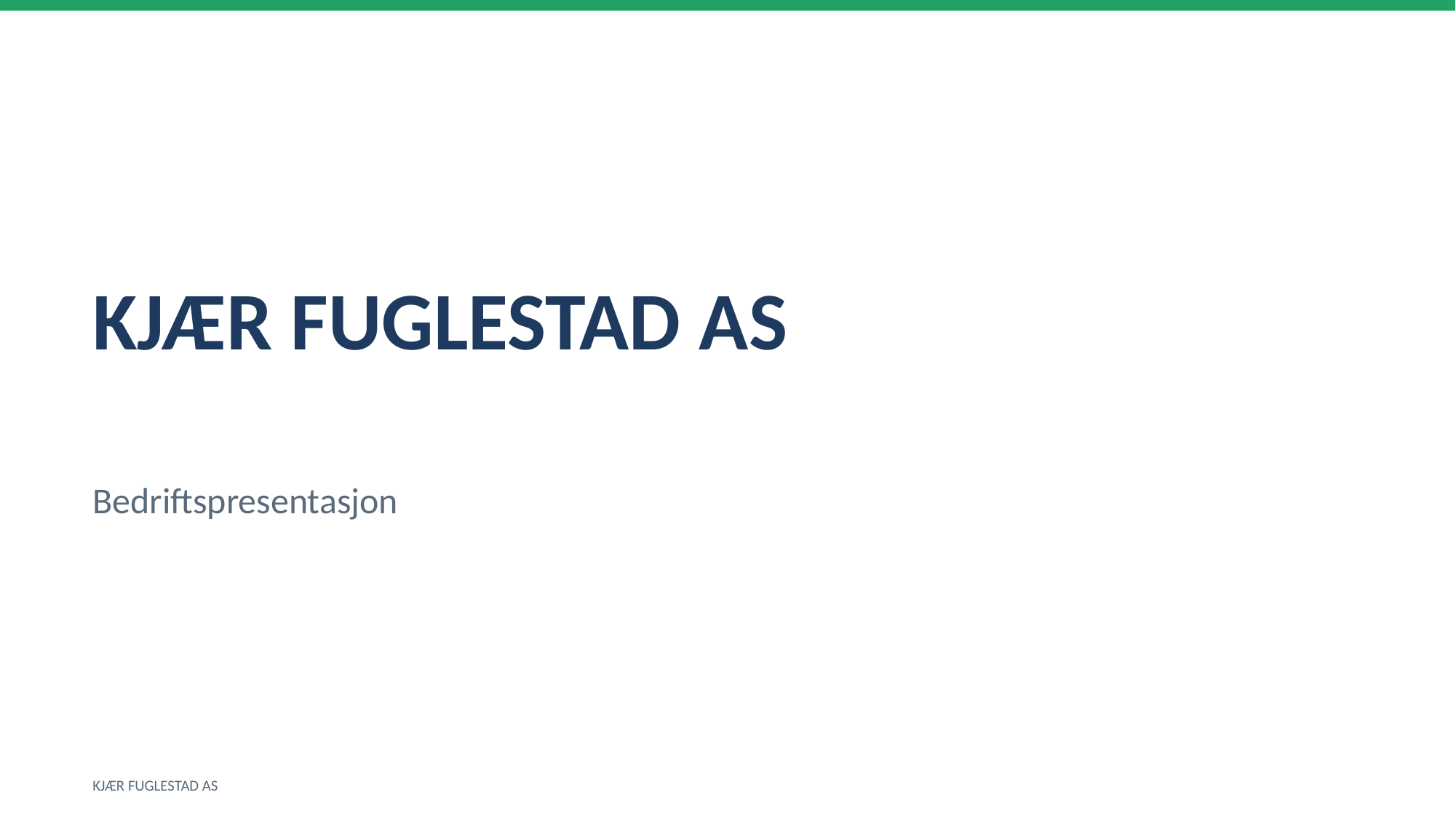

KJÆR FUGLESTAD AS
Bedriftspresentasjon
KJÆR FUGLESTAD AS